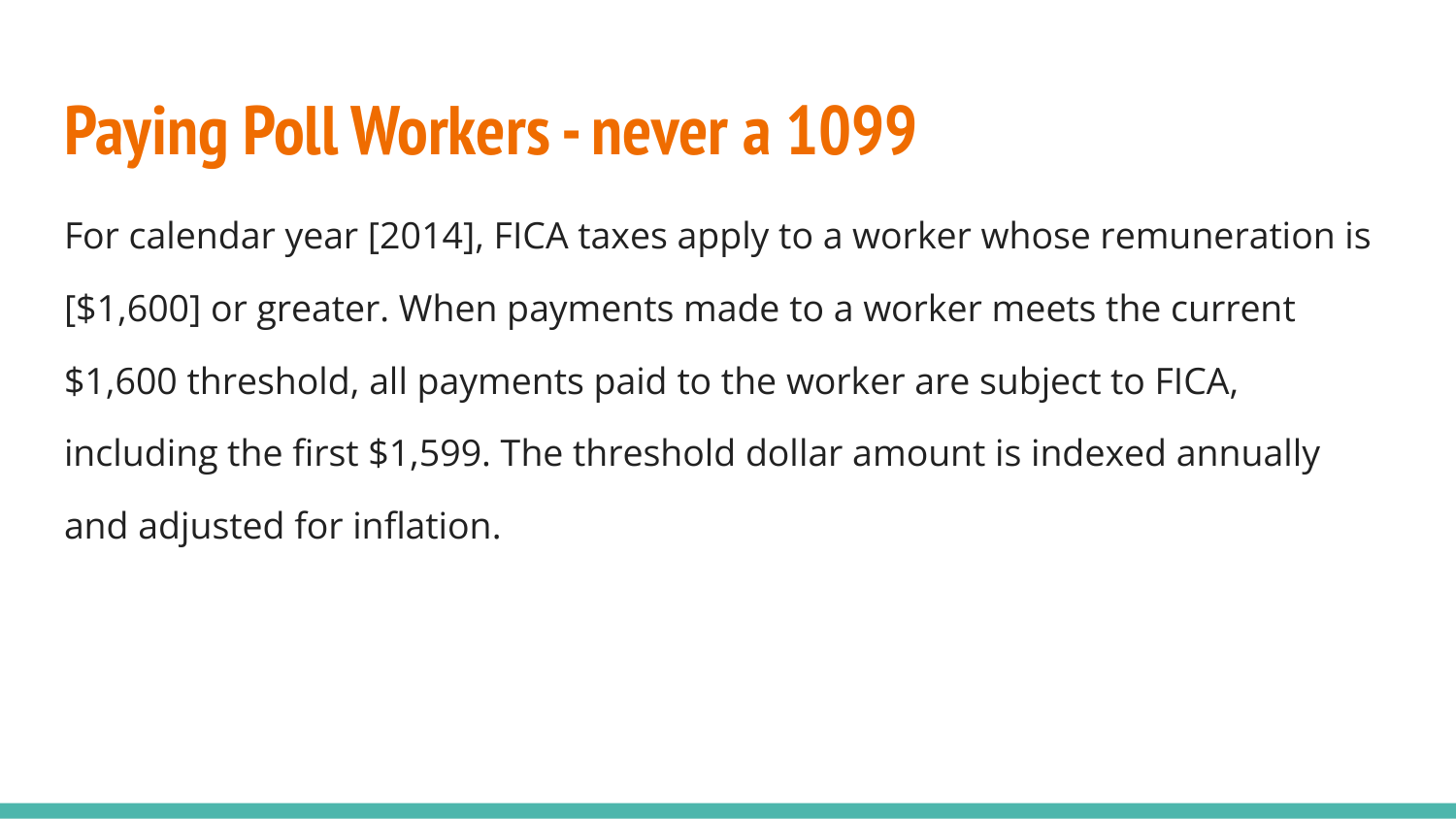

# Paying Poll Workers - never a 1099
For calendar year [2014], FICA taxes apply to a worker whose remuneration is [$1,600] or greater. When payments made to a worker meets the current $1,600 threshold, all payments paid to the worker are subject to FICA, including the first $1,599. The threshold dollar amount is indexed annually and adjusted for inflation.